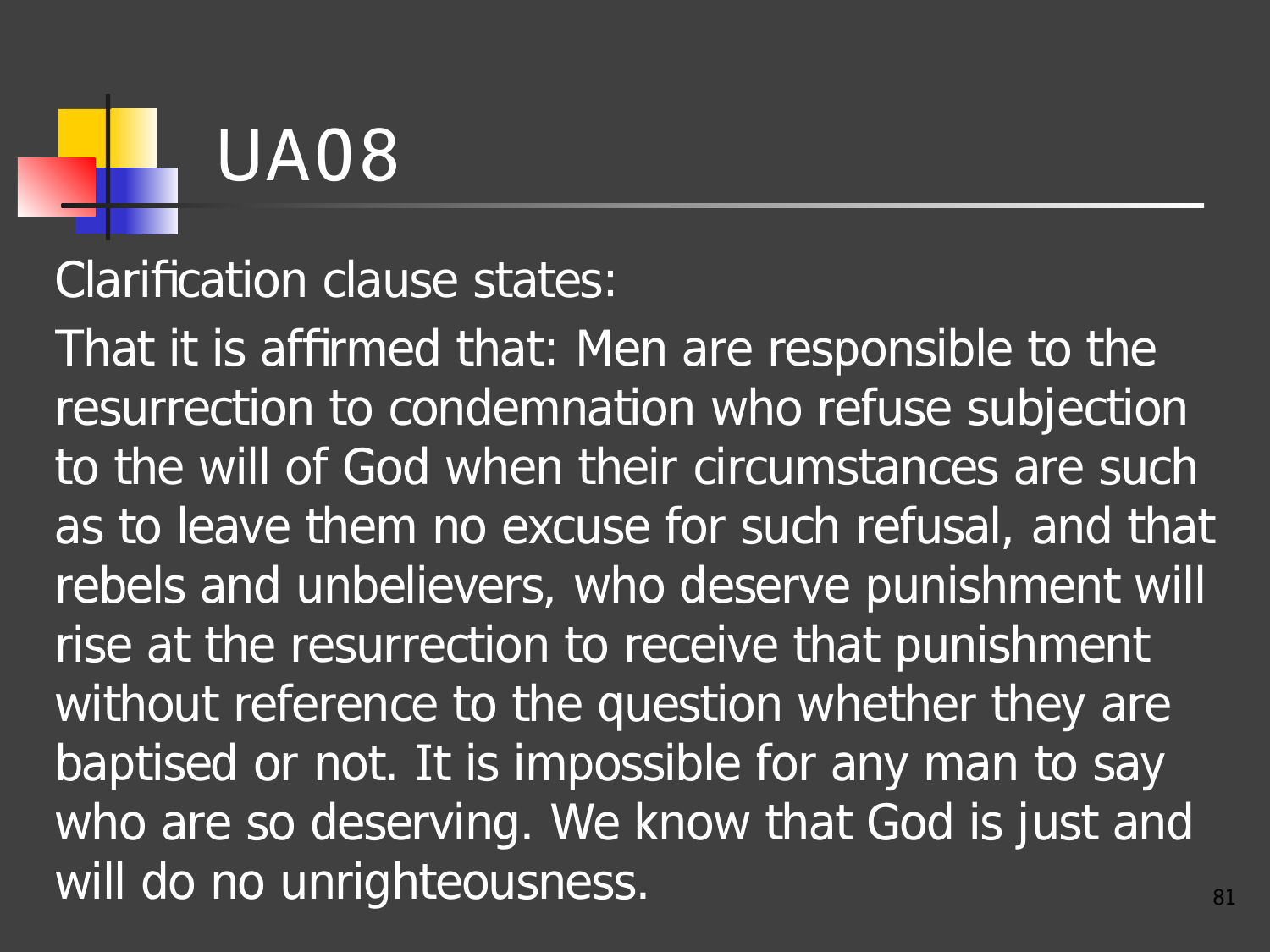

# UA08
Clarification clause states:
That it is affirmed that: Men are responsible to the resurrection to condemnation who refuse subjection to the will of God when their circumstances are such as to leave them no excuse for such refusal, and that rebels and unbelievers, who deserve punishment will rise at the resurrection to receive that punishment without reference to the question whether they are baptised or not. It is impossible for any man to say who are so deserving. We know that God is just and will do no unrighteousness.